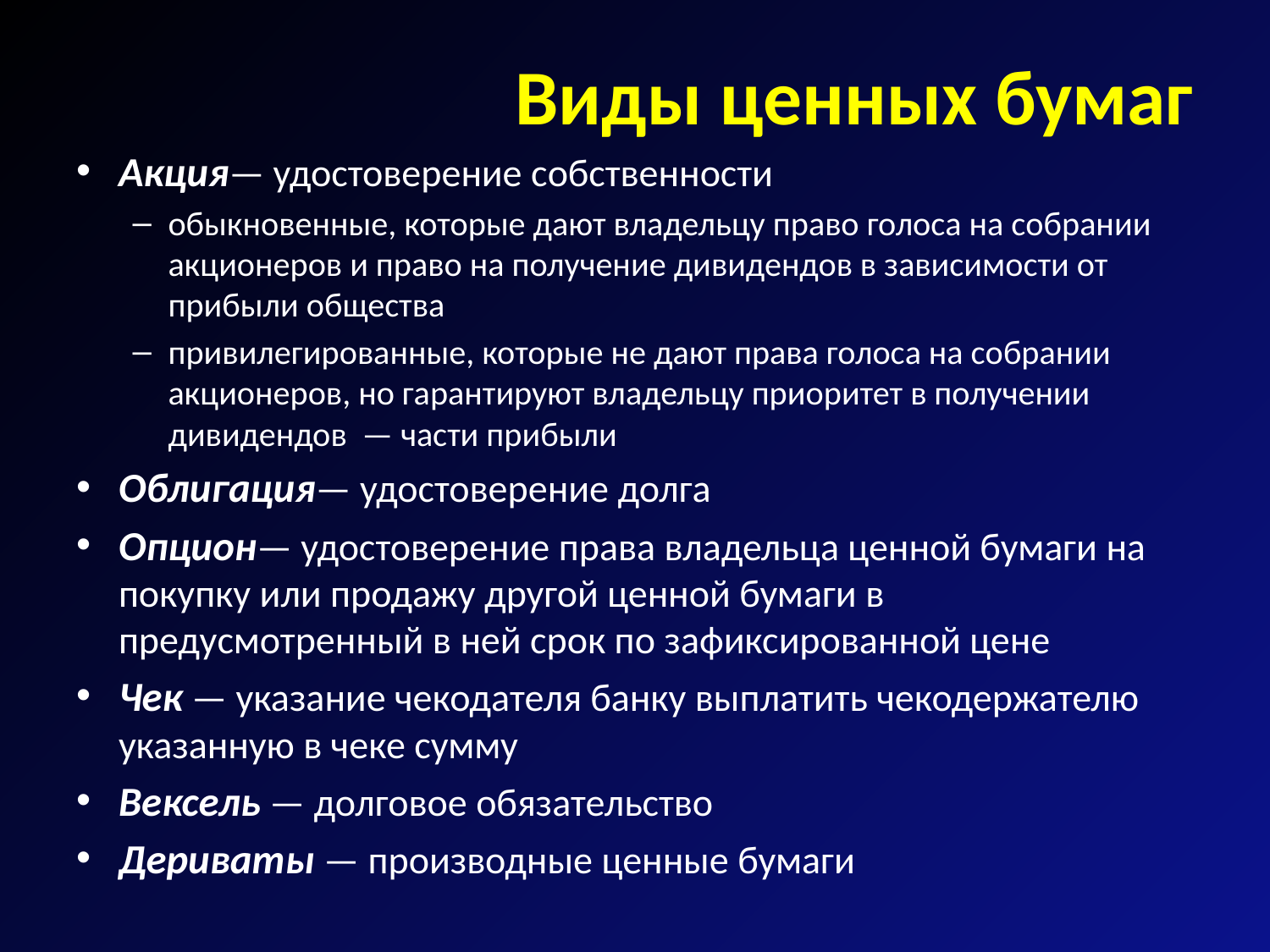

# Виды ценных бумаг
Акция— удостоверение собственности
обыкновенные, которые дают владельцу право голоса на собрании акционеров и право на получение дивидендов в зависимости от прибыли общества
привилегированные, которые не дают права голоса на собрании акционеров, но гарантируют владельцу приоритет в получении дивидендов  — части прибыли
Облигация— удостоверение долга
Опцион— удостоверение права владельца ценной бумаги на покупку или продажу другой ценной бумаги в предусмотренный в ней срок по зафиксированной цене
Чек — указание чекодателя банку выплатить чекодержателю указанную в чеке сумму
Вексель — долговое обязательство
Дериваты — производные ценные бумаги